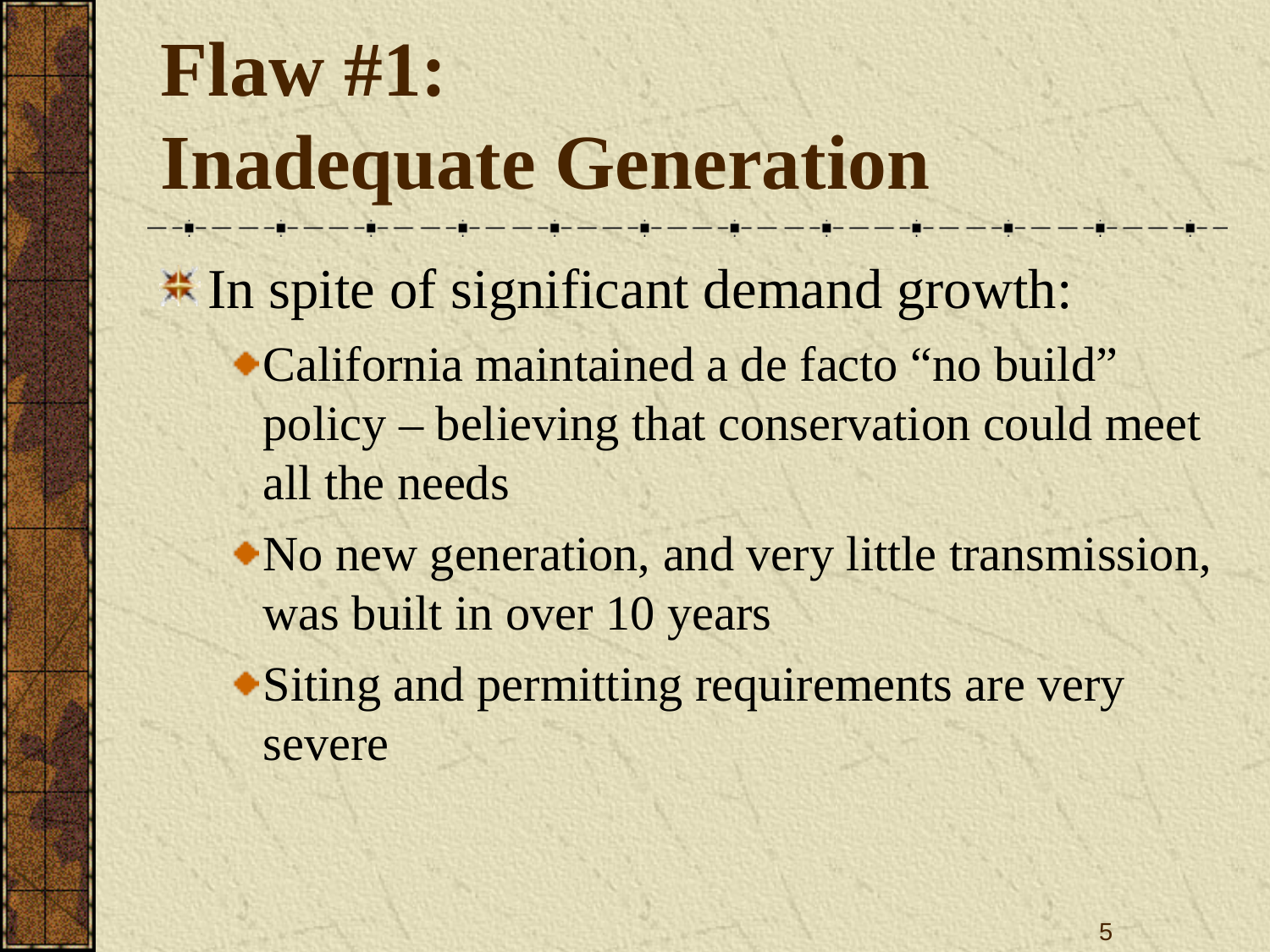

# Flaw #1: Inadequate Generation
In spite of significant demand growth:
California maintained a de facto “no build” policy – believing that conservation could meet all the needs
No new generation, and very little transmission, was built in over 10 years
Siting and permitting requirements are very severe
5